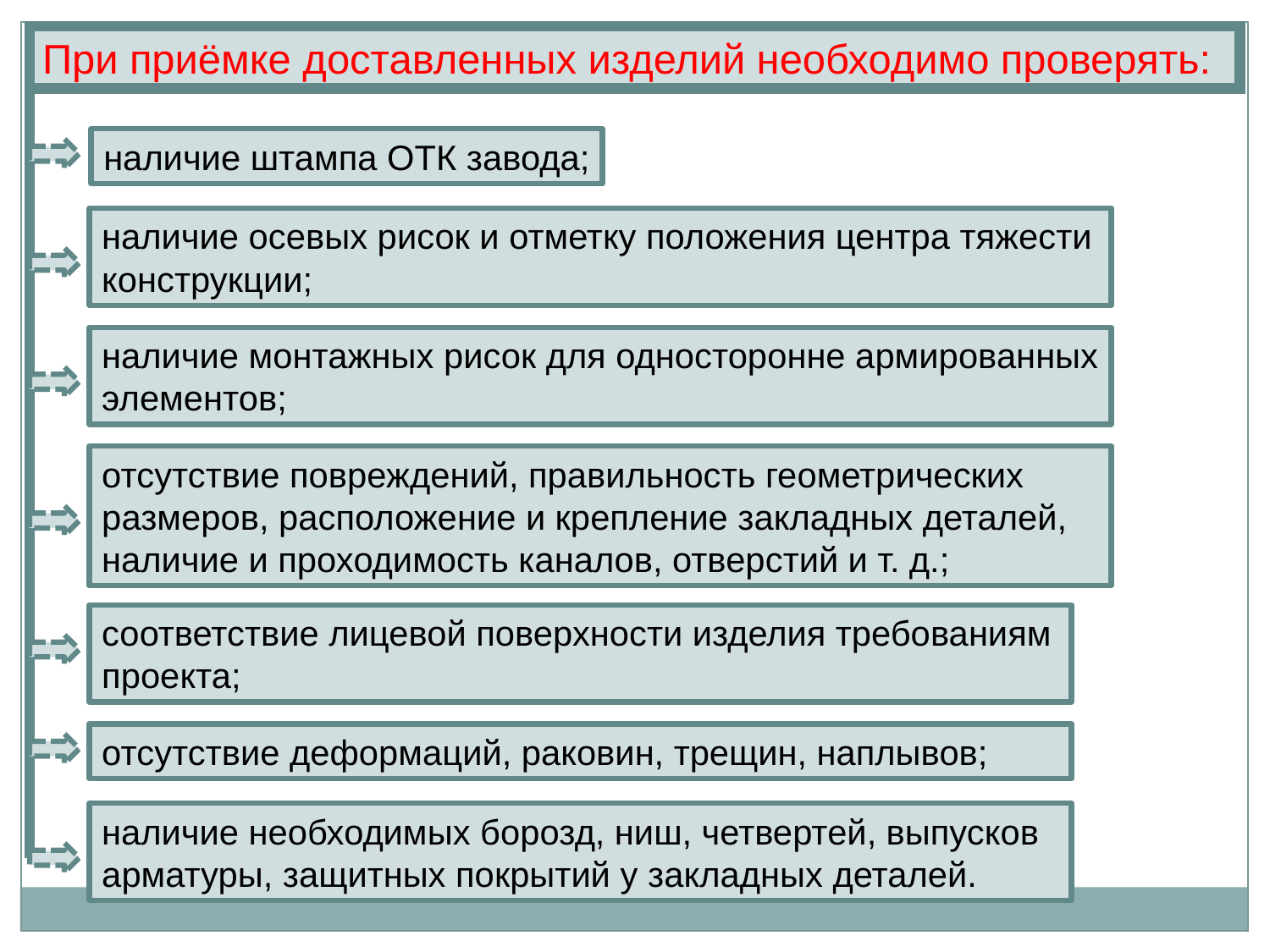

При приёмке доставленных изделий необходимо проверять:
наличие штампа ОТК завода;

наличие осевых рисок и отметку положения центра тяжести конструкции;

наличие монтажных рисок для односторонне армированных элементов;

отсутствие повреждений, правильность геометрических размеров, расположение и крепление закладных деталей, наличие и проходимость каналов, отверстий и т. д.;

соответствие лицевой поверхности изделия требованиям проекта;

отсутствие деформаций, раковин, трещин, наплывов;

наличие необходимых борозд, ниш, четвертей, выпусков арматуры, защитных покрытий у закладных деталей.